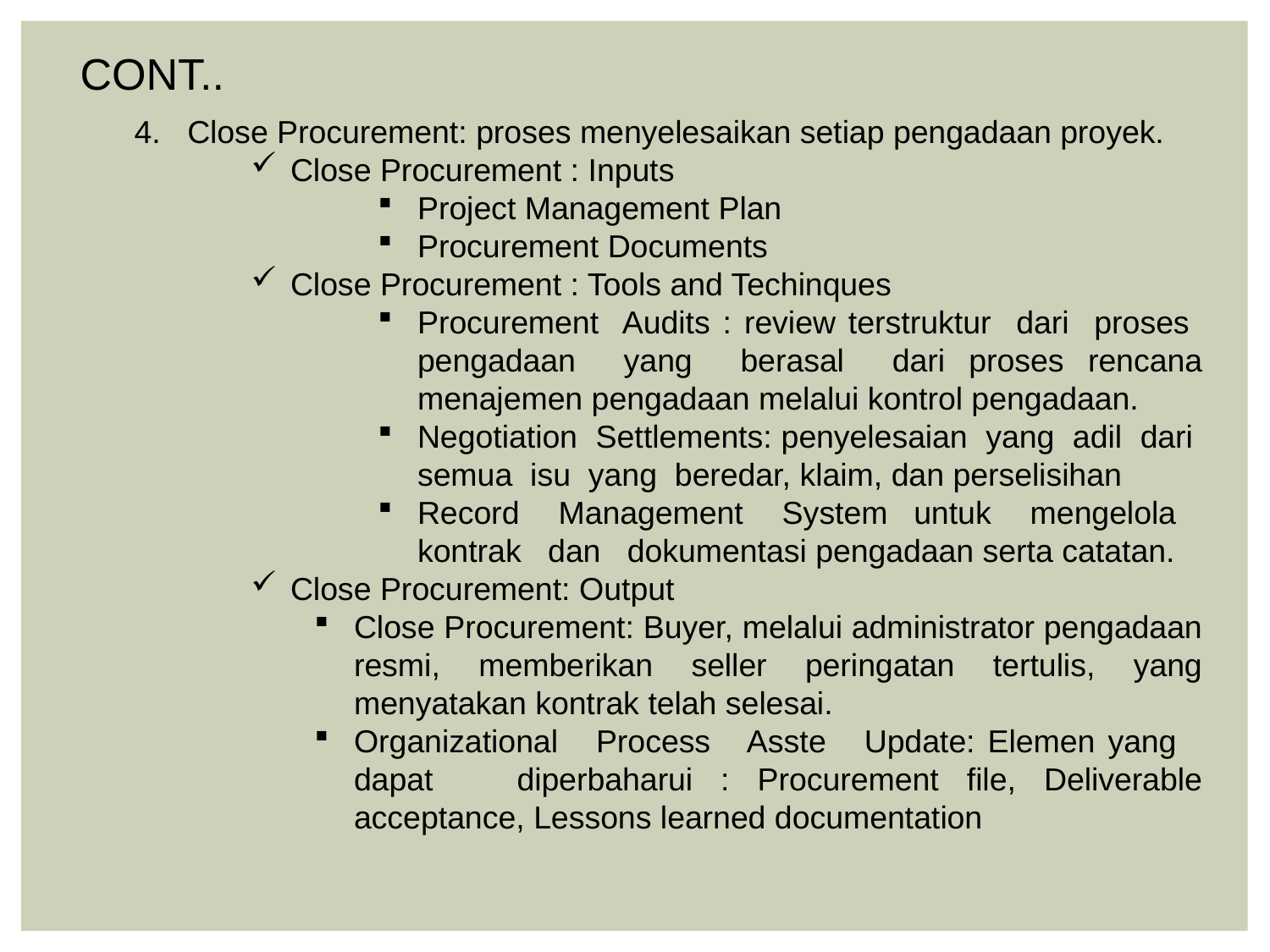

CONT..
4.
Close Procurement: proses menyelesaikan setiap pengadaan proyek.
Close Procurement : Inputs
Project Management Plan
Procurement Documents
Close Procurement : Tools and Techinques
Procurement  Audits : review terstruktur  dari  proses  pengadaan  yang  berasal  dari proses rencana menajemen pengadaan melalui kontrol pengadaan.
Negotiation  Settlements: penyelesaian  yang  adil  dari  semua  isu  yang  beredar, klaim, dan perselisihan
Record   Management   System  untuk   mengelola   kontrak   dan   dokumentasi pengadaan serta catatan.
Close Procurement: Output
Close Procurement: Buyer, melalui administrator pengadaan resmi, memberikan seller peringatan tertulis, yang menyatakan kontrak telah selesai.
Organizational   Process   Asste   Update: Elemen yang   dapat   diperbaharui : Procurement file, Deliverable acceptance, Lessons learned documentation